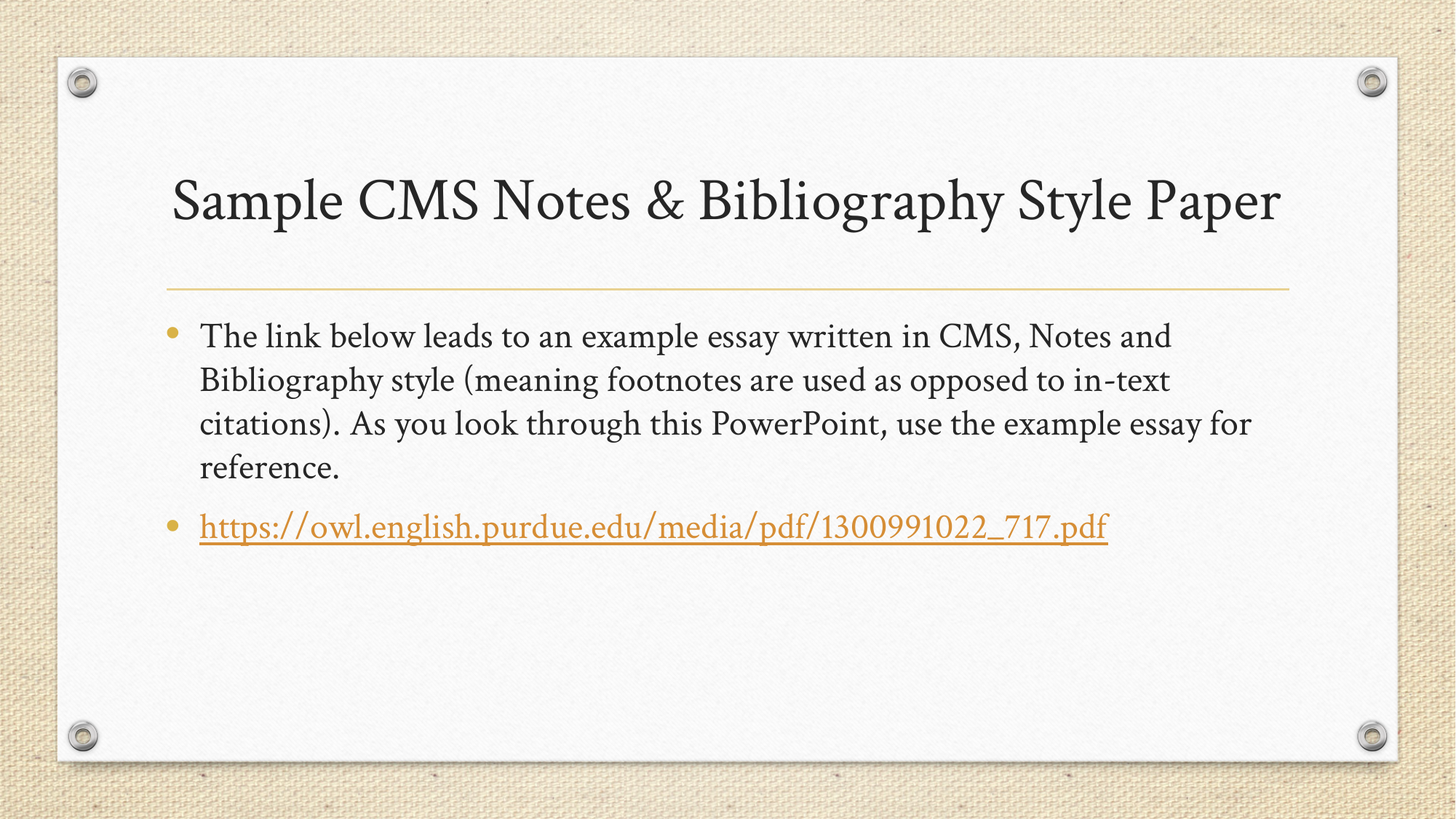

# Sample CMS Notes & Bibliography Style Paper
The link below leads to an example essay written in CMS, Notes and Bibliography style (meaning footnotes are used as opposed to in-text citations). As you look through this PowerPoint, use the example essay for reference.
https://owl.english.purdue.edu/media/pdf/1300991022_717.pdf